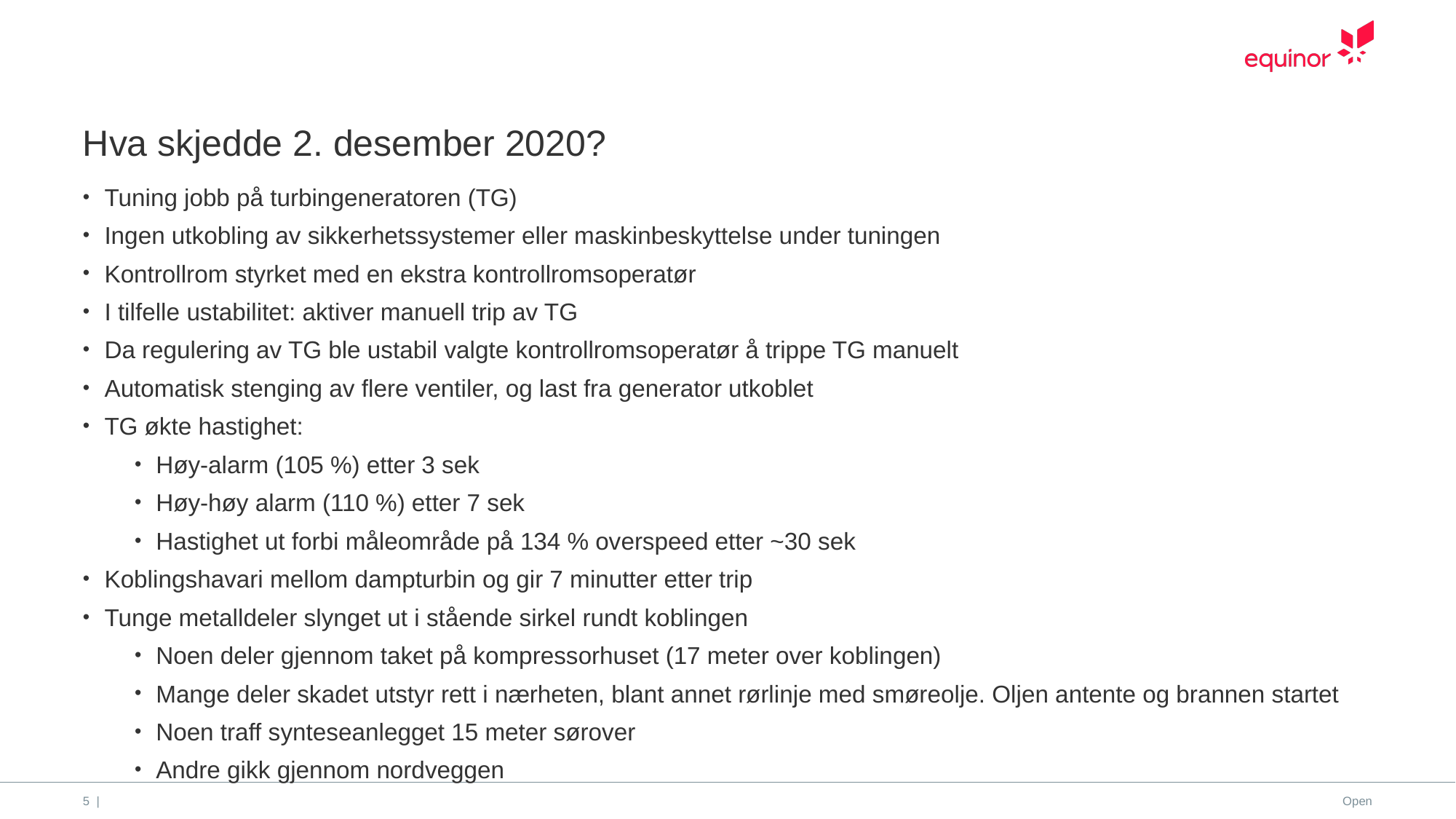

# Hva skjedde 2. desember 2020?
Tuning jobb på turbingeneratoren (TG)
Ingen utkobling av sikkerhetssystemer eller maskinbeskyttelse under tuningen
Kontrollrom styrket med en ekstra kontrollromsoperatør
I tilfelle ustabilitet: aktiver manuell trip av TG
Da regulering av TG ble ustabil valgte kontrollromsoperatør å trippe TG manuelt
Automatisk stenging av flere ventiler, og last fra generator utkoblet
TG økte hastighet:
Høy-alarm (105 %) etter 3 sek
Høy-høy alarm (110 %) etter 7 sek
Hastighet ut forbi måleområde på 134 % overspeed etter ~30 sek
Koblingshavari mellom dampturbin og gir 7 minutter etter trip
Tunge metalldeler slynget ut i stående sirkel rundt koblingen
Noen deler gjennom taket på kompressorhuset (17 meter over koblingen)
Mange deler skadet utstyr rett i nærheten, blant annet rørlinje med smøreolje. Oljen antente og brannen startet
Noen traff synteseanlegget 15 meter sørover
Andre gikk gjennom nordveggen
5  |